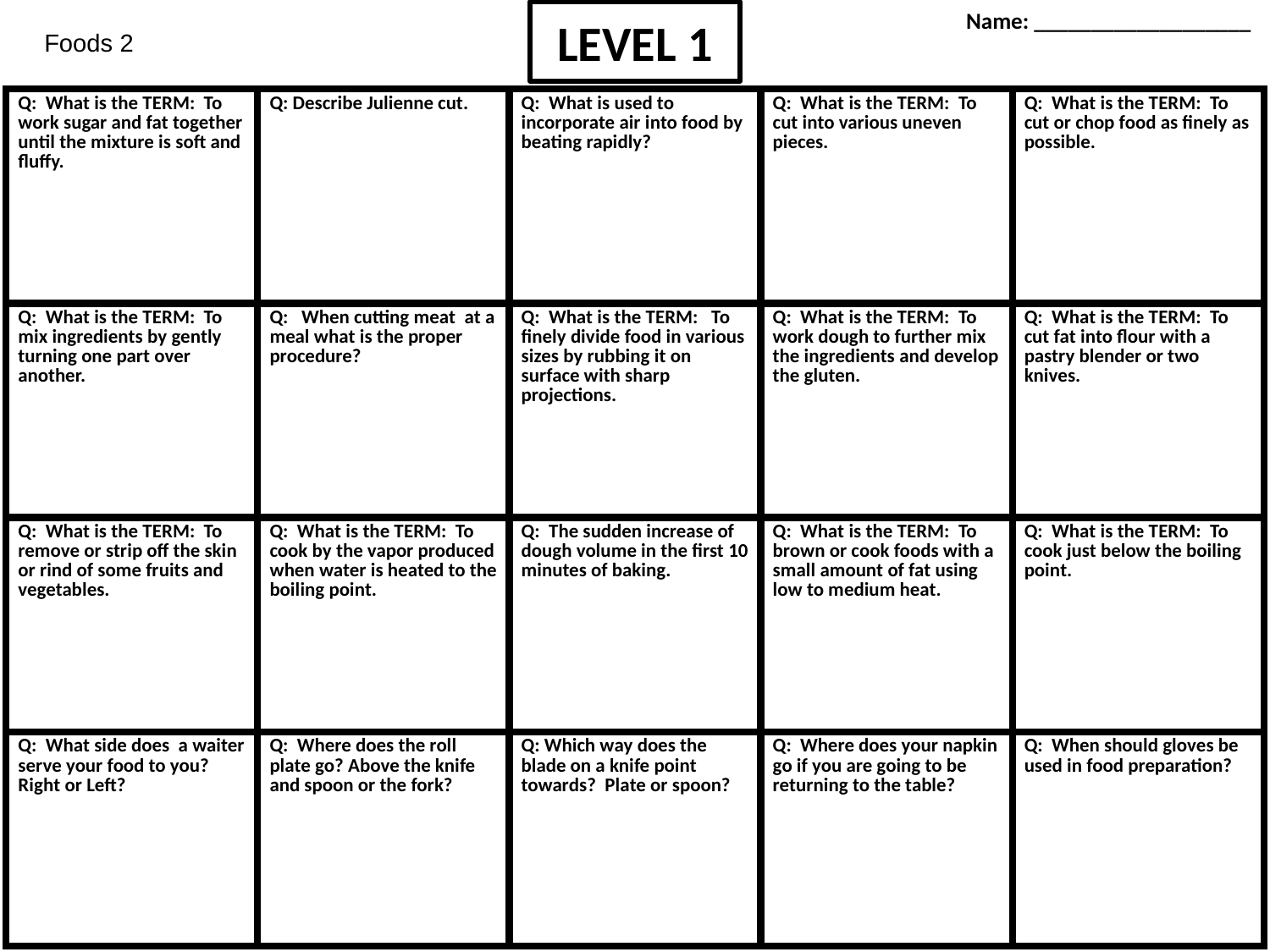

Name: ___________________
# LEVEL 1
Foods 2
| Q: What is the TERM: To work sugar and fat together until the mixture is soft and fluffy. | Q: Describe Julienne cut. | Q: What is used to incorporate air into food by beating rapidly? | Q: What is the TERM: To cut into various uneven pieces. | Q: What is the TERM: To cut or chop food as finely as possible. |
| --- | --- | --- | --- | --- |
| Q: What is the TERM: To mix ingredients by gently turning one part over another. | Q: When cutting meat at a meal what is the proper procedure? | Q: What is the TERM: To finely divide food in various sizes by rubbing it on surface with sharp projections. | Q: What is the TERM: To work dough to further mix the ingredients and develop the gluten. | Q: What is the TERM: To cut fat into flour with a pastry blender or two knives. |
| Q: What is the TERM: To remove or strip off the skin or rind of some fruits and vegetables. | Q: What is the TERM: To cook by the vapor produced when water is heated to the boiling point. | Q: The sudden increase of dough volume in the first 10 minutes of baking. | Q: What is the TERM: To brown or cook foods with a small amount of fat using low to medium heat. | Q: What is the TERM: To cook just below the boiling point. |
| Q: What side does a waiter serve your food to you? Right or Left? | Q: Where does the roll plate go? Above the knife and spoon or the fork? | Q: Which way does the blade on a knife point towards? Plate or spoon? | Q: Where does your napkin go if you are going to be returning to the table? | Q: When should gloves be used in food preparation? |